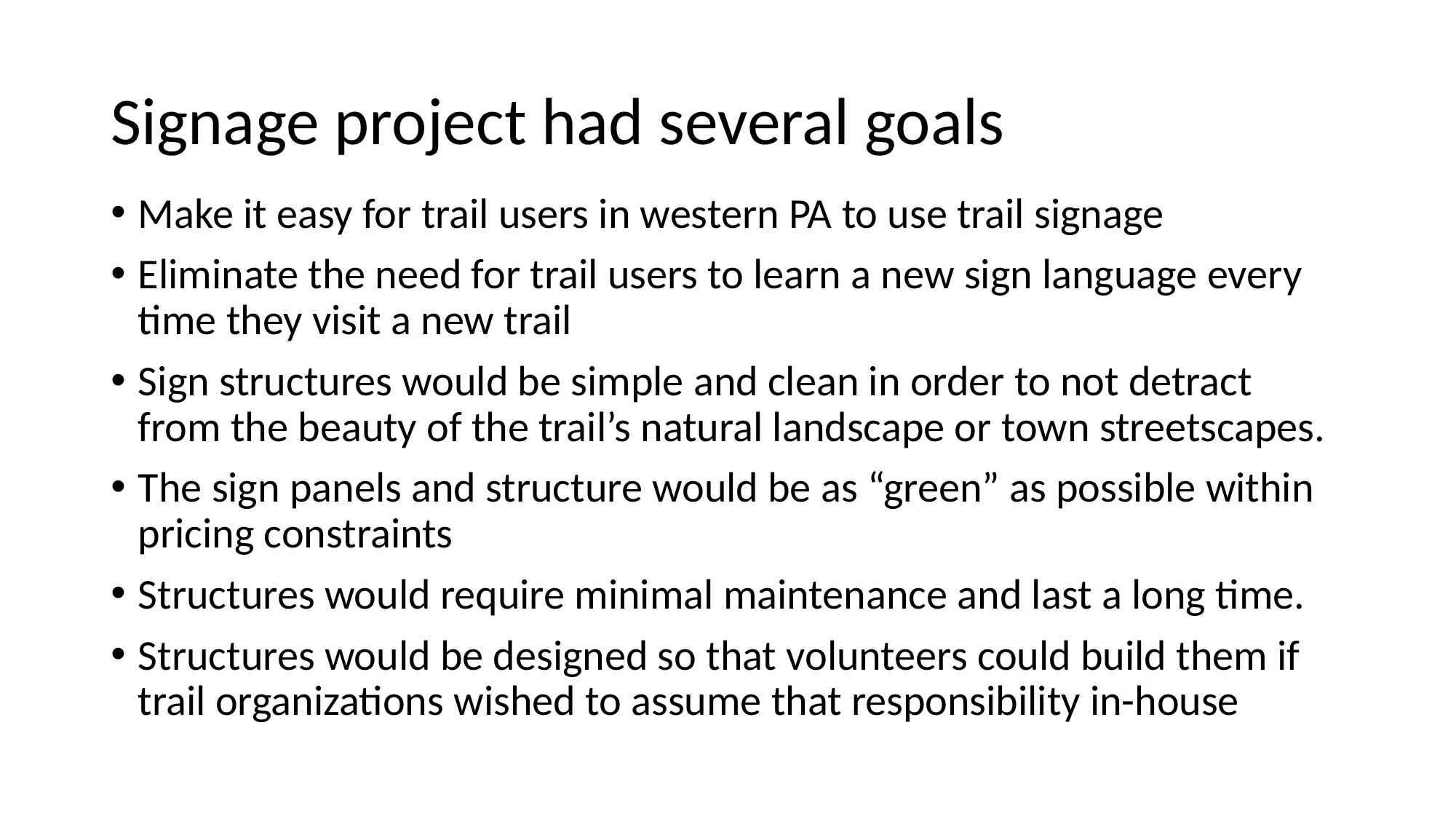

# Signage project had several goals
Make it easy for trail users in western PA to use trail signage
Eliminate the need for trail users to learn a new sign language every time they visit a new trail
Sign structures would be simple and clean in order to not detract from the beauty of the trail’s natural landscape or town streetscapes.
The sign panels and structure would be as “green” as possible within pricing constraints
Structures would require minimal maintenance and last a long time.
Structures would be designed so that volunteers could build them if trail organizations wished to assume that responsibility in-house